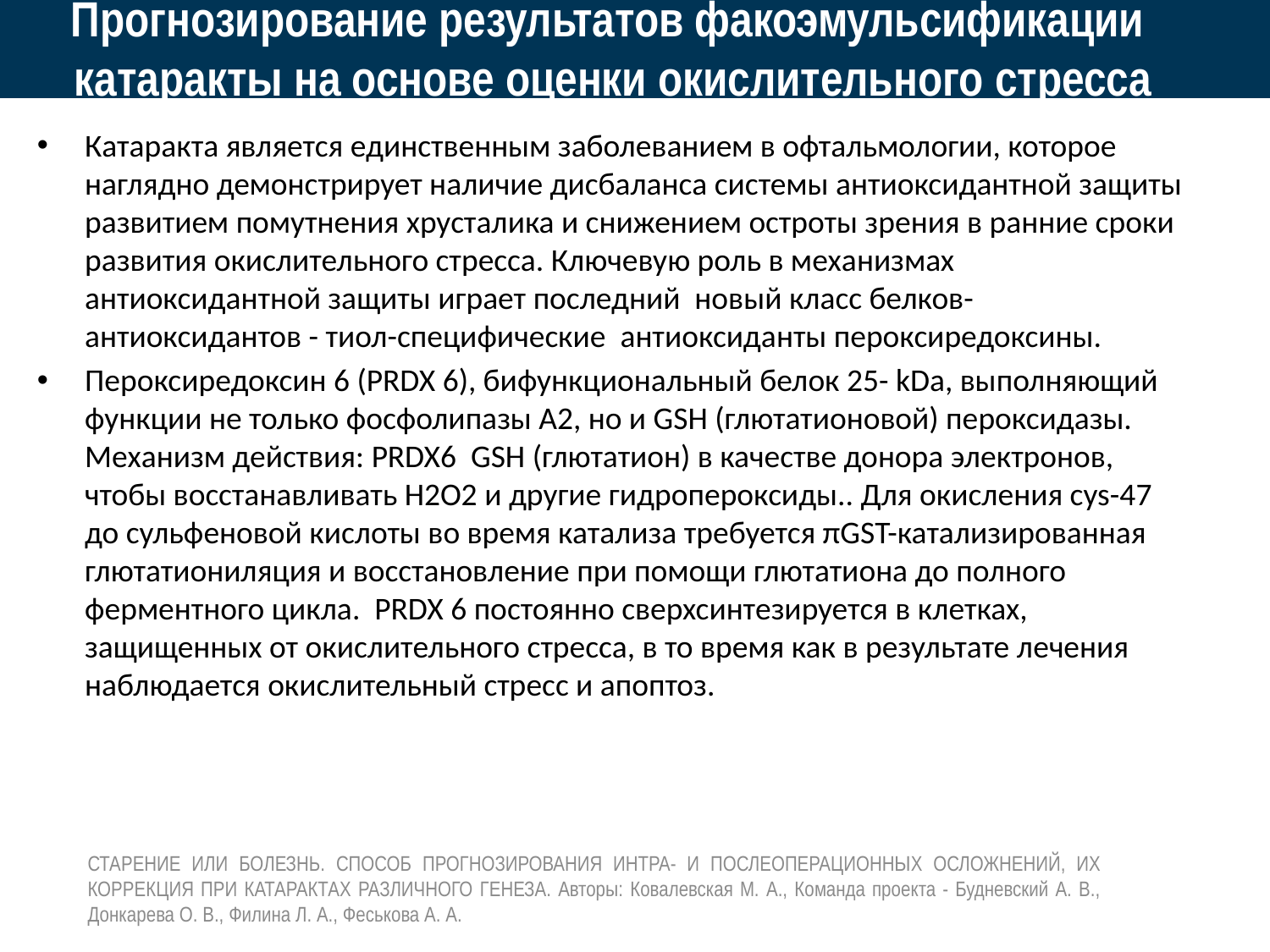

# Прогнозирование результатов факоэмульсификации  катаракты на основе оценки окислительного стресса
Катаракта является единственным заболеванием в офтальмологии, которое наглядно демонстрирует наличие дисбаланса системы антиоксидантной защиты развитием помутнения хрусталика и снижением остроты зрения в ранние сроки развития окислительного стресса. Ключевую роль в механизмах антиоксидантной защиты играет последний  новый класс белков-антиоксидантов - тиол-специфические  антиоксиданты пероксиредоксины.
Пероксиредоксин 6 (PRDX 6), бифункциональный белок 25- kDa, выполняющий функции не только фосфолипазы А2, но и GSH (глютатионовой) пероксидазы. Механизм действия: PRDX6  GSH (глютатион) в качестве донора электронов, чтобы восстанавливать Н2О2 и другие гидропероксиды.. Для окисления cys-47 до сульфеновой кислоты во время катализа требуется πGST-катализированная глютатиониляция и восстановление при помощи глютатиона до полного ферментного цикла.  PRDX 6 постоянно сверхсинтезируется в клетках, защищенных от окислительного стресса, в то время как в результате лечения наблюдается окислительный стресс и апоптоз.
СТАРЕНИЕ ИЛИ БОЛЕЗНЬ. СПОСОБ ПРОГНОЗИРОВАНИЯ ИНТРА- И ПОСЛЕОПЕРАЦИОННЫХ ОСЛОЖНЕНИЙ, ИХ КОРРЕКЦИЯ ПРИ КАТАРАКТАХ РАЗЛИЧНОГО ГЕНЕЗА. Авторы: Ковалевская М. А., Команда проекта - Будневский А. В., Донкарева О. В., Филина Л. А., Феськова А. А.